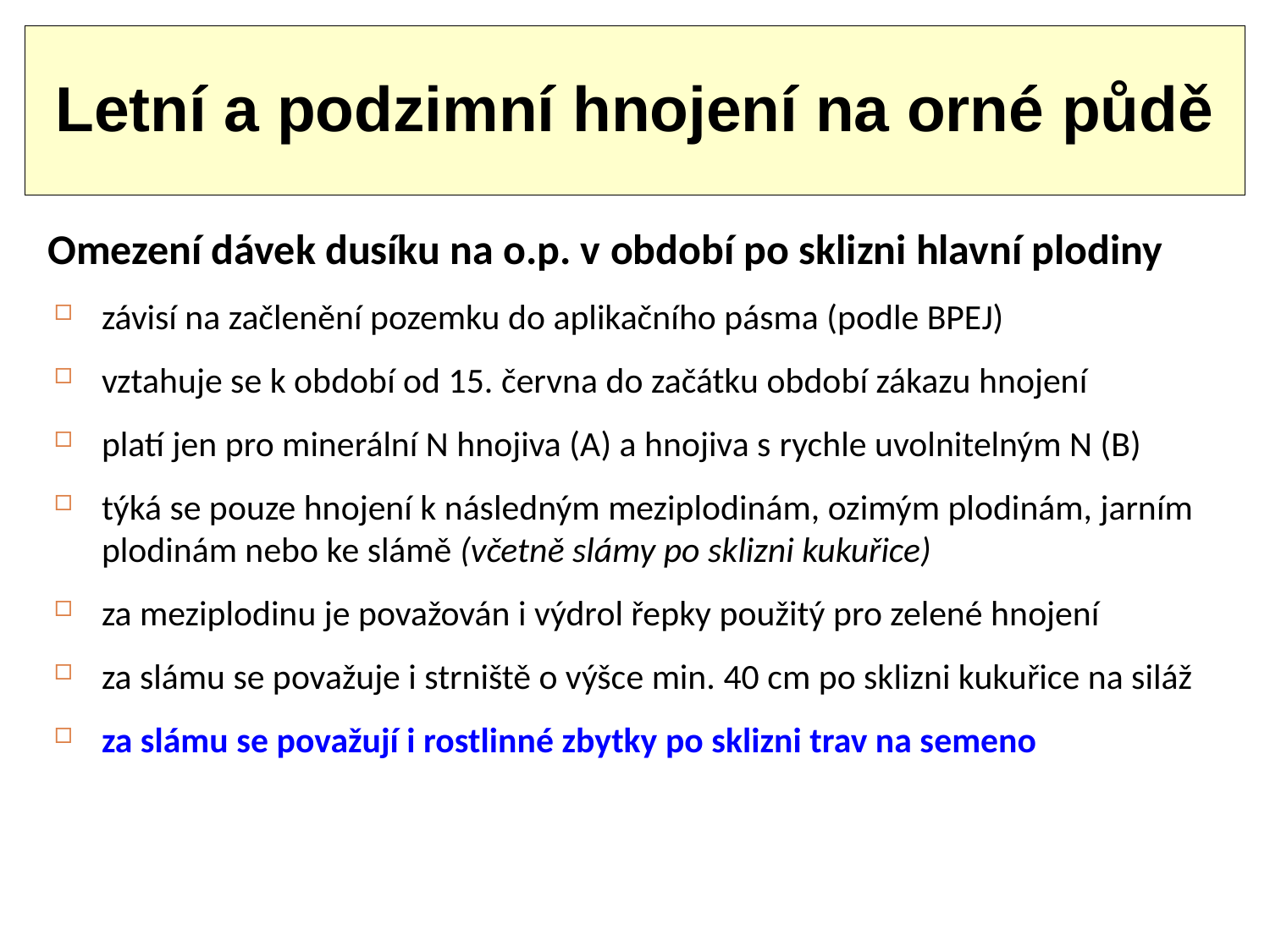

# Letní a podzimní hnojení na orné půdě
Omezení dávek dusíku na o.p. v období po sklizni hlavní plodiny
závisí na začlenění pozemku do aplikačního pásma (podle BPEJ)
vztahuje se k období od 15. června do začátku období zákazu hnojení
platí jen pro minerální N hnojiva (A) a hnojiva s rychle uvolnitelným N (B)
týká se pouze hnojení k následným meziplodinám, ozimým plodinám, jarním plodinám nebo ke slámě (včetně slámy po sklizni kukuřice)
za meziplodinu je považován i výdrol řepky použitý pro zelené hnojení
za slámu se považuje i strniště o výšce min. 40 cm po sklizni kukuřice na siláž
za slámu se považují i rostlinné zbytky po sklizni trav na semeno